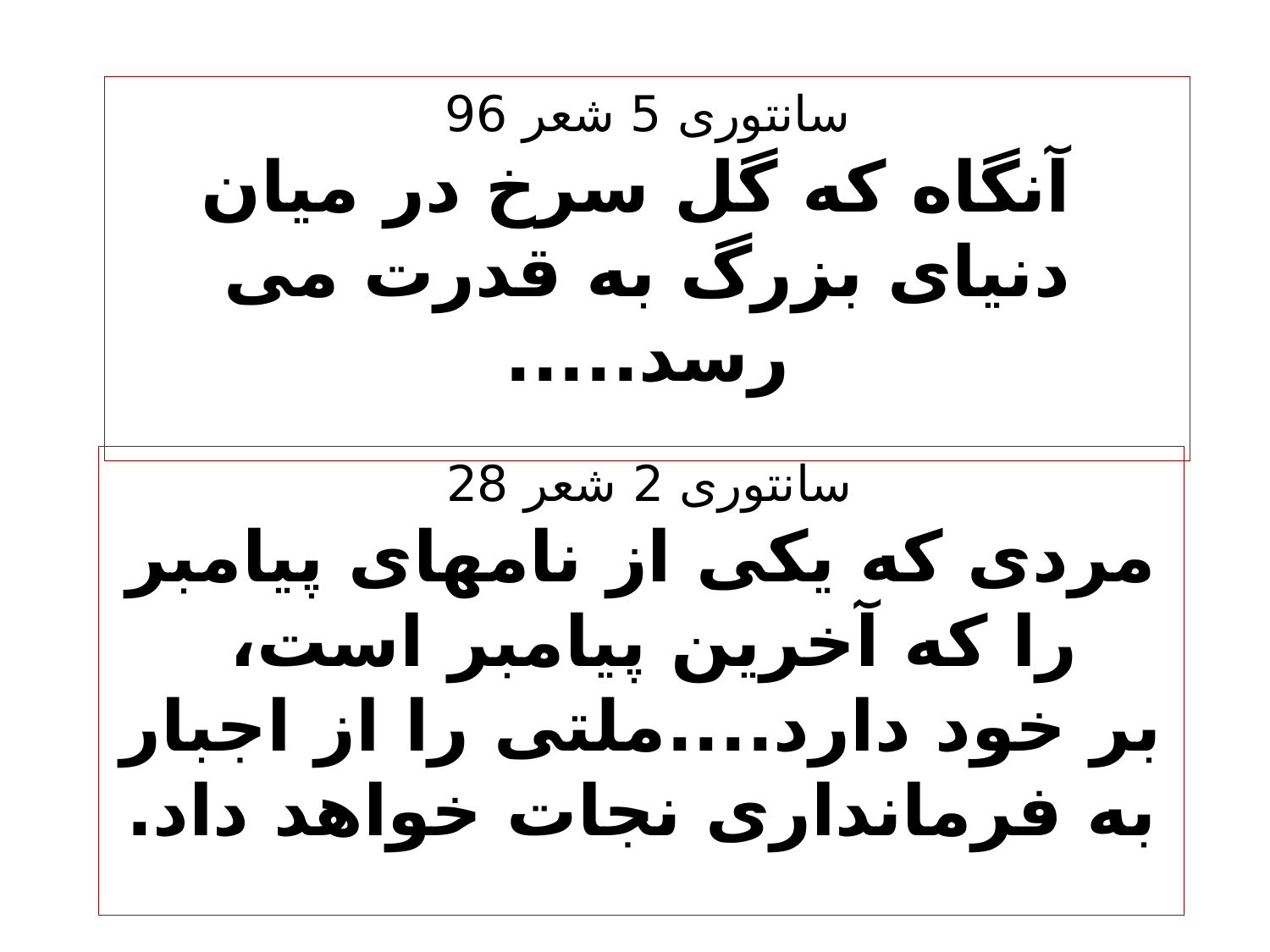

سانتوری 5 شعر 96
 آنگاه که گل سرخ در میان دنیای بزرگ به قدرت می رسد.....

سانتوری 2 شعر 28
مردی که یکی از نامهای پیامبر را که آخرین پیامبر است،
بر خود دارد....ملتی را از اجبار به فرمانداری نجات خواهد داد.